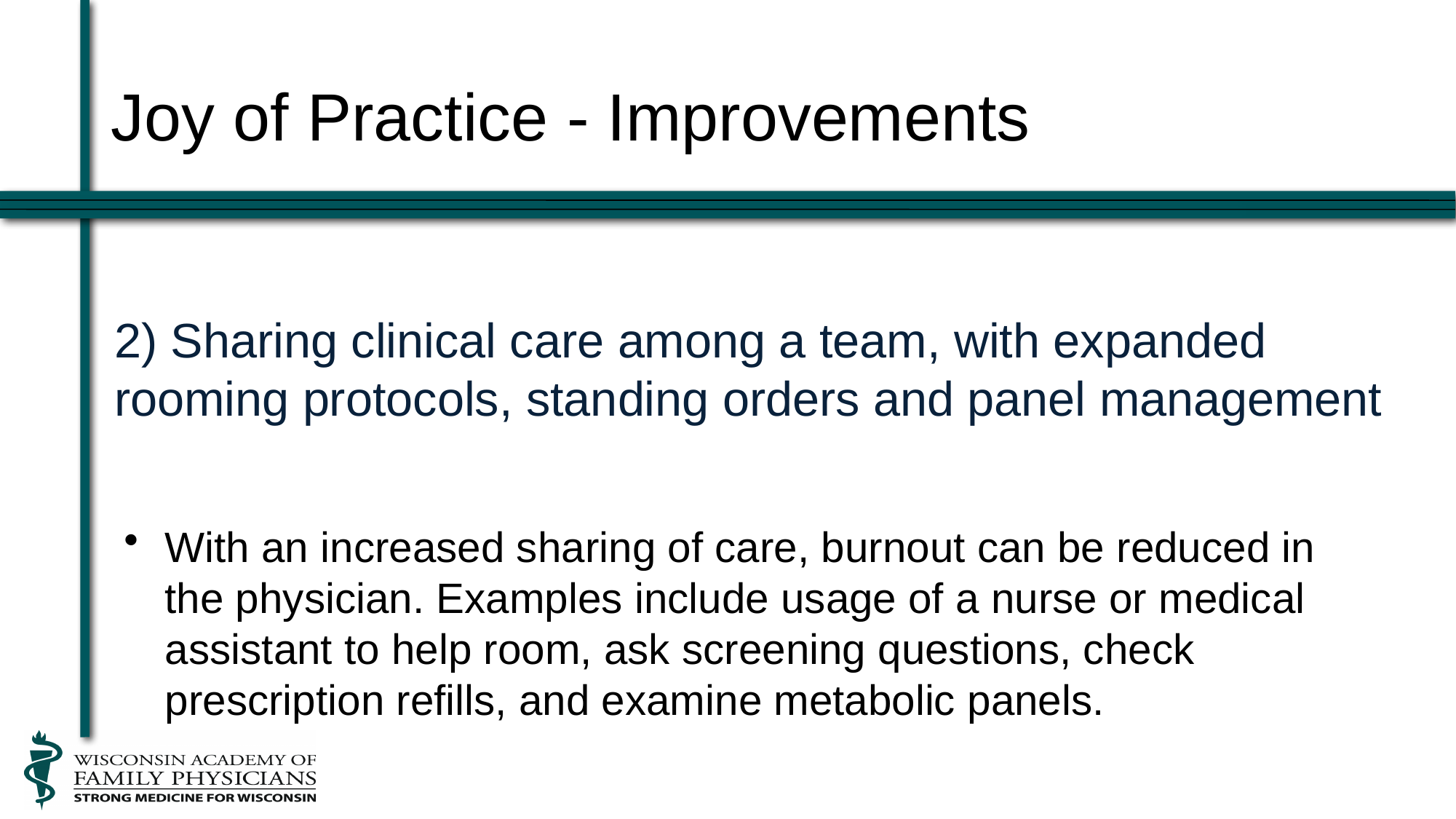

Joy of Practice - Improvements
# 2) Sharing clinical care among a team, with expanded rooming protocols, standing orders and panel management
With an increased sharing of care, burnout can be reduced in the physician. Examples include usage of a nurse or medical assistant to help room, ask screening questions, check prescription refills, and examine metabolic panels.